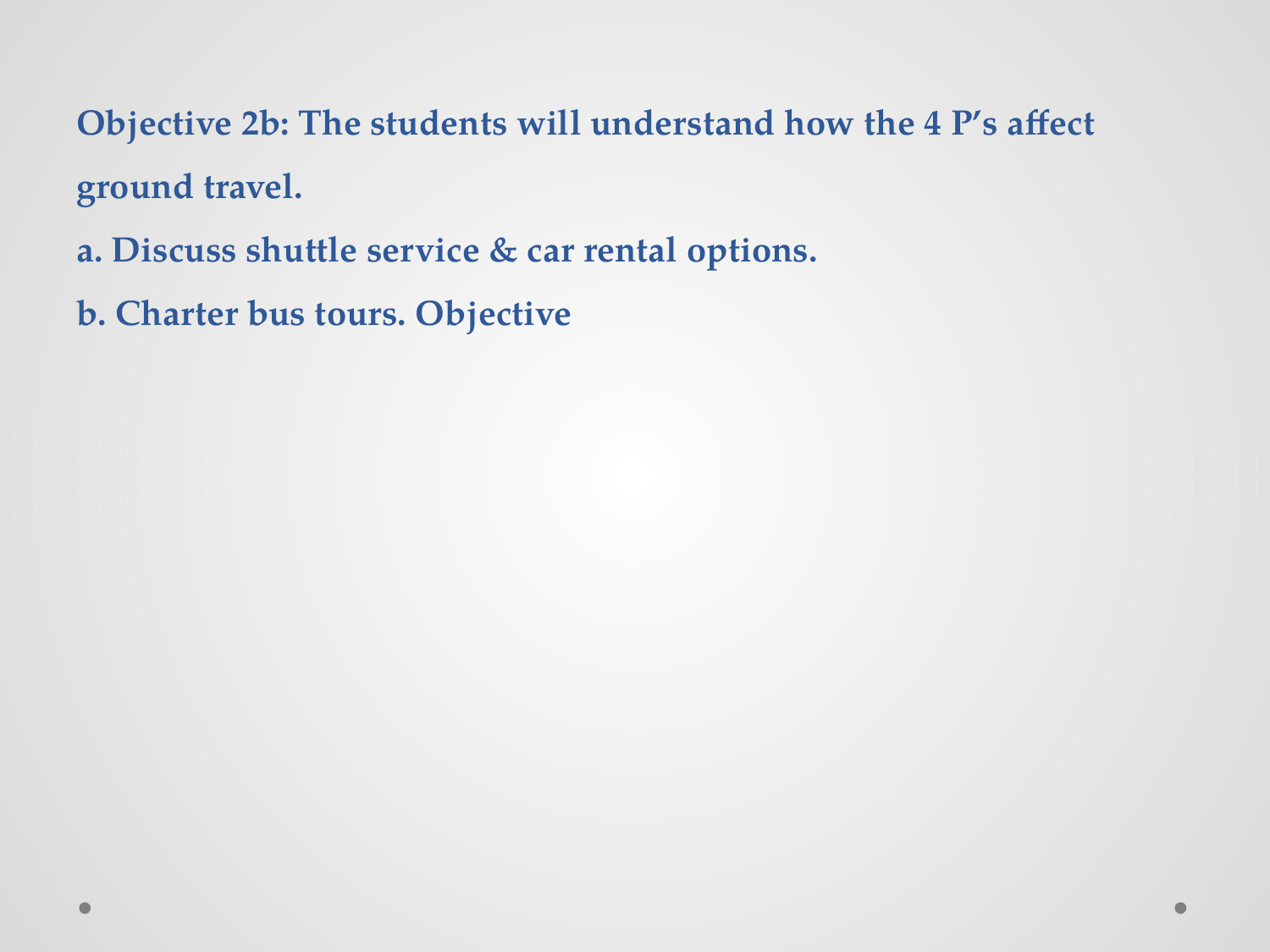

# Objective 2b: The students will understand how the 4 P’s affect ground travel. a. Discuss shuttle service & car rental options. b. Charter bus tours. Objective